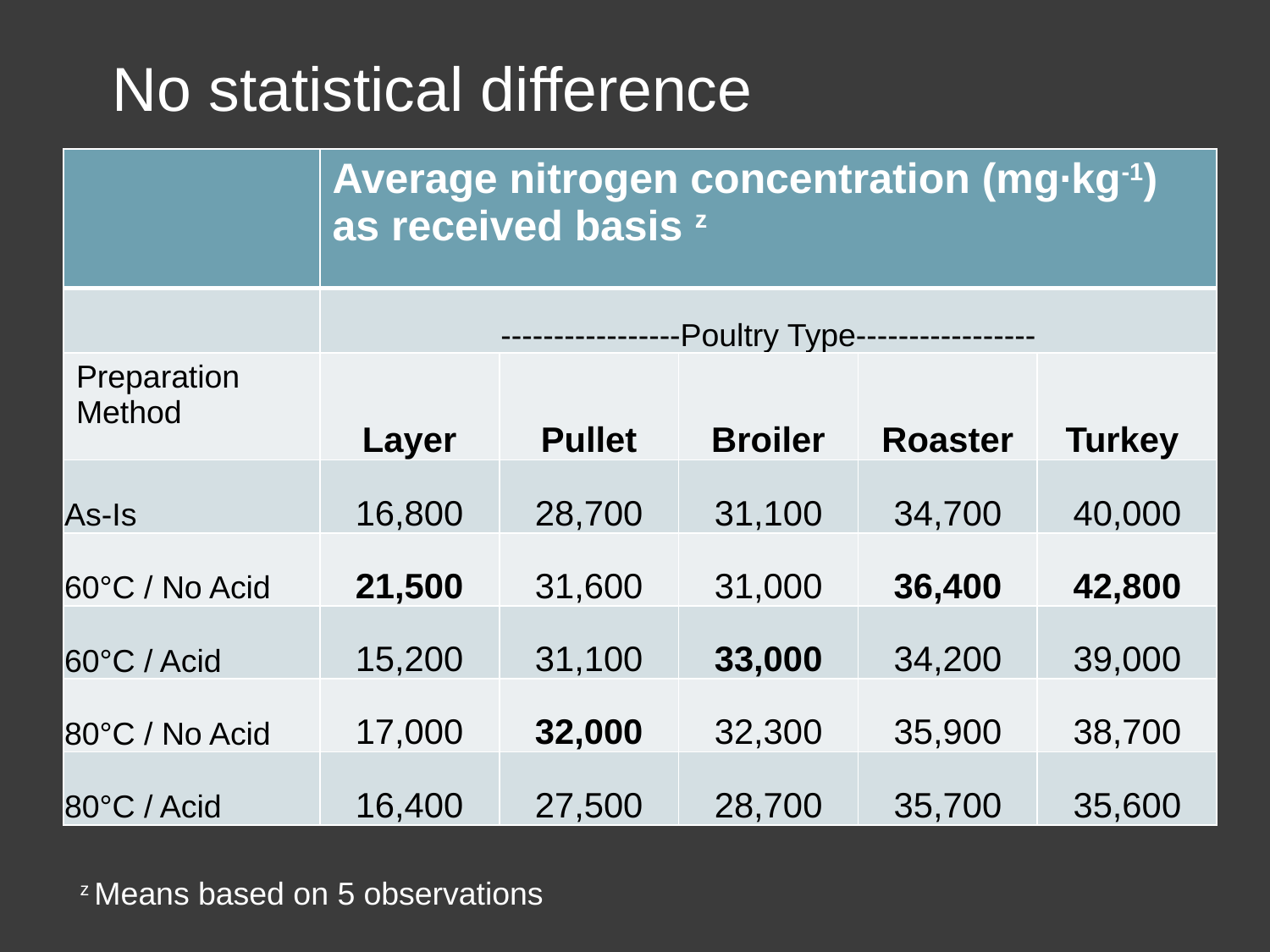

# No statistical difference
|  | Average nitrogen concentration (mg∙kg-1) as received basis z |  |  |  |  |
| --- | --- | --- | --- | --- | --- |
|  | -----------------Poultry Type----------------- |  |  |  |  |
| Preparation Method | Layer | Pullet | Broiler | Roaster | Turkey |
| As-Is | 16,800 | 28,700 | 31,100 | 34,700 | 40,000 |
| 60°C / No Acid | 21,500 | 31,600 | 31,000 | 36,400 | 42,800 |
| 60°C / Acid | 15,200 | 31,100 | 33,000 | 34,200 | 39,000 |
| 80°C / No Acid | 17,000 | 32,000 | 32,300 | 35,900 | 38,700 |
| 80°C / Acid | 16,400 | 27,500 | 28,700 | 35,700 | 35,600 |
z Means based on 5 observations
NCDA&CS Agronomic Division
19